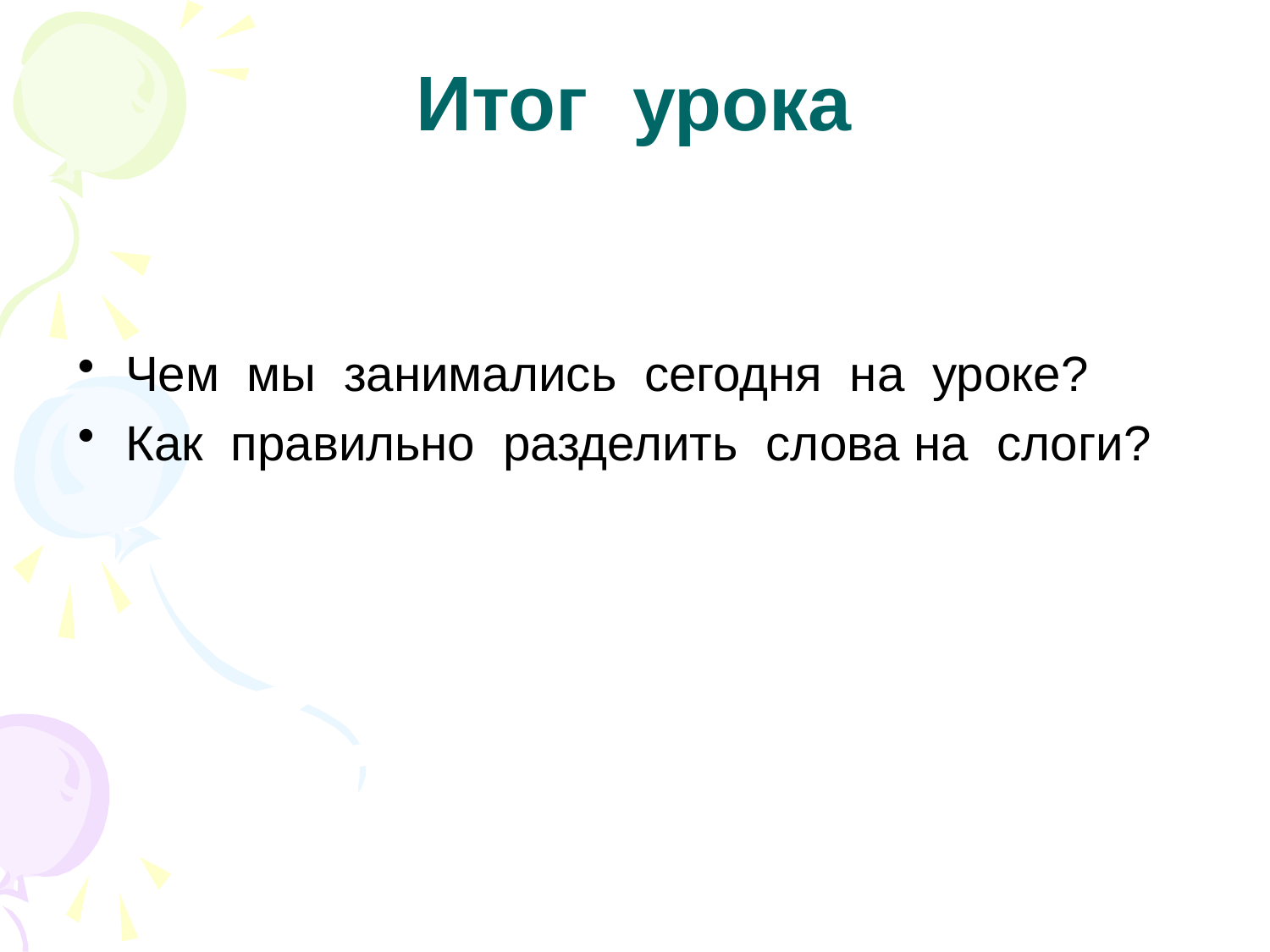

Итог  урока
Чем  мы  занимались  сегодня  на  уроке?
Как  правильно  разделить  слова на  слоги?